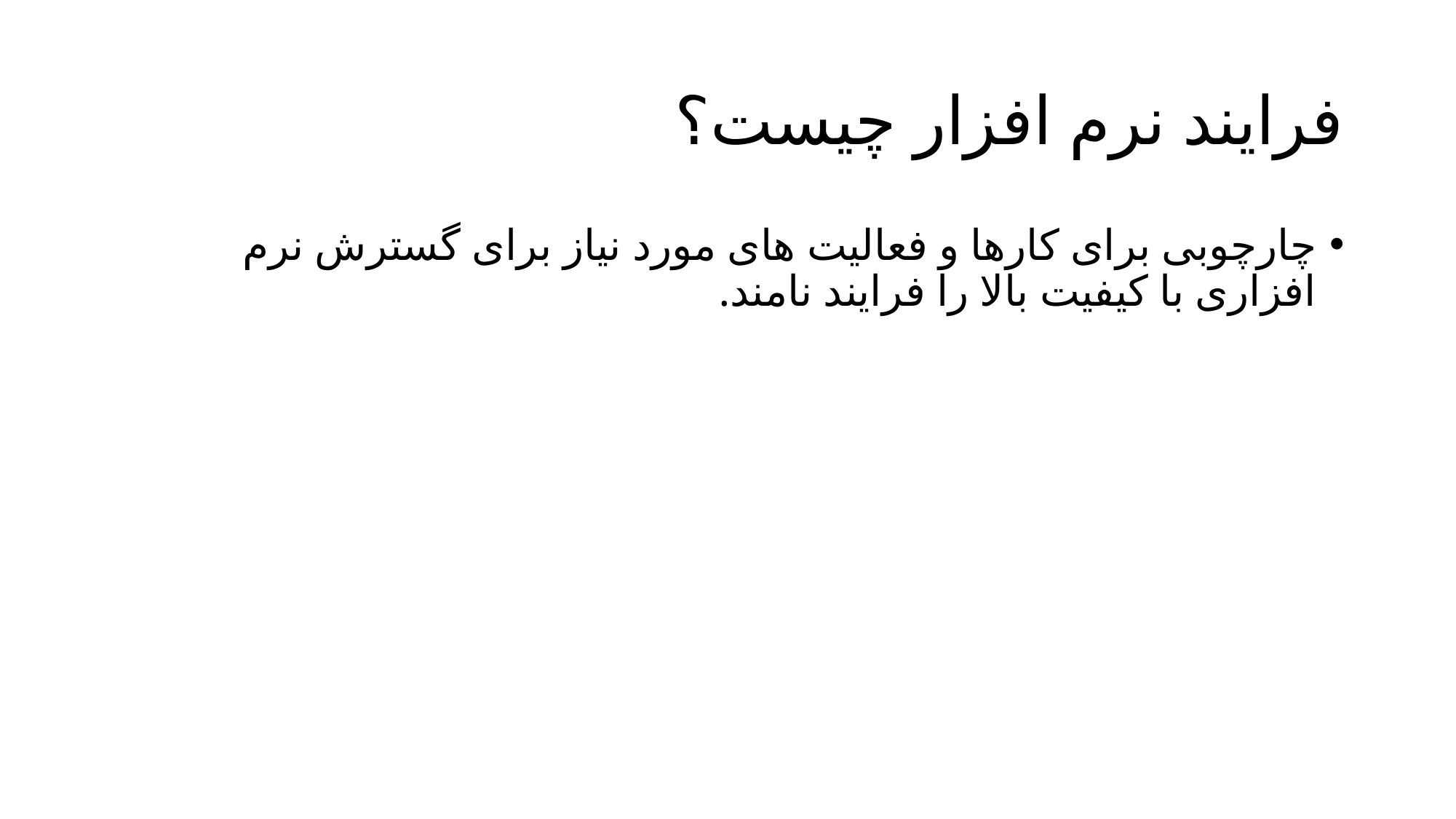

# فرایند نرم افزار چیست؟
چارچوبی برای کارها و فعالیت های مورد نیاز برای گسترش نرم افزاری با کیفیت بالا را فرایند نامند.